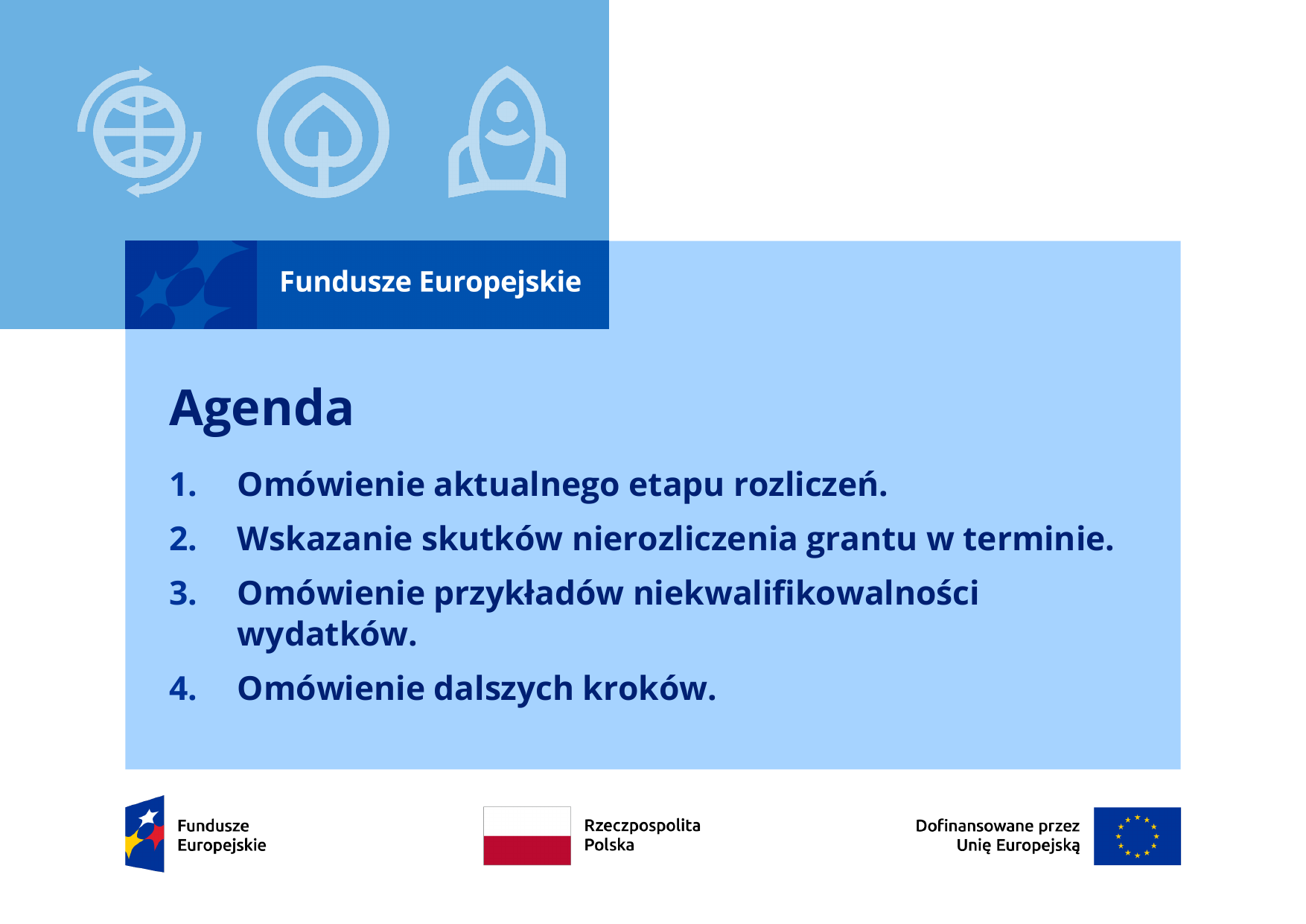

# Agenda
Omówienie aktualnego etapu rozliczeń.
Wskazanie skutków nierozliczenia grantu w terminie.
Omówienie przykładów niekwalifikowalności wydatków.
Omówienie dalszych kroków.